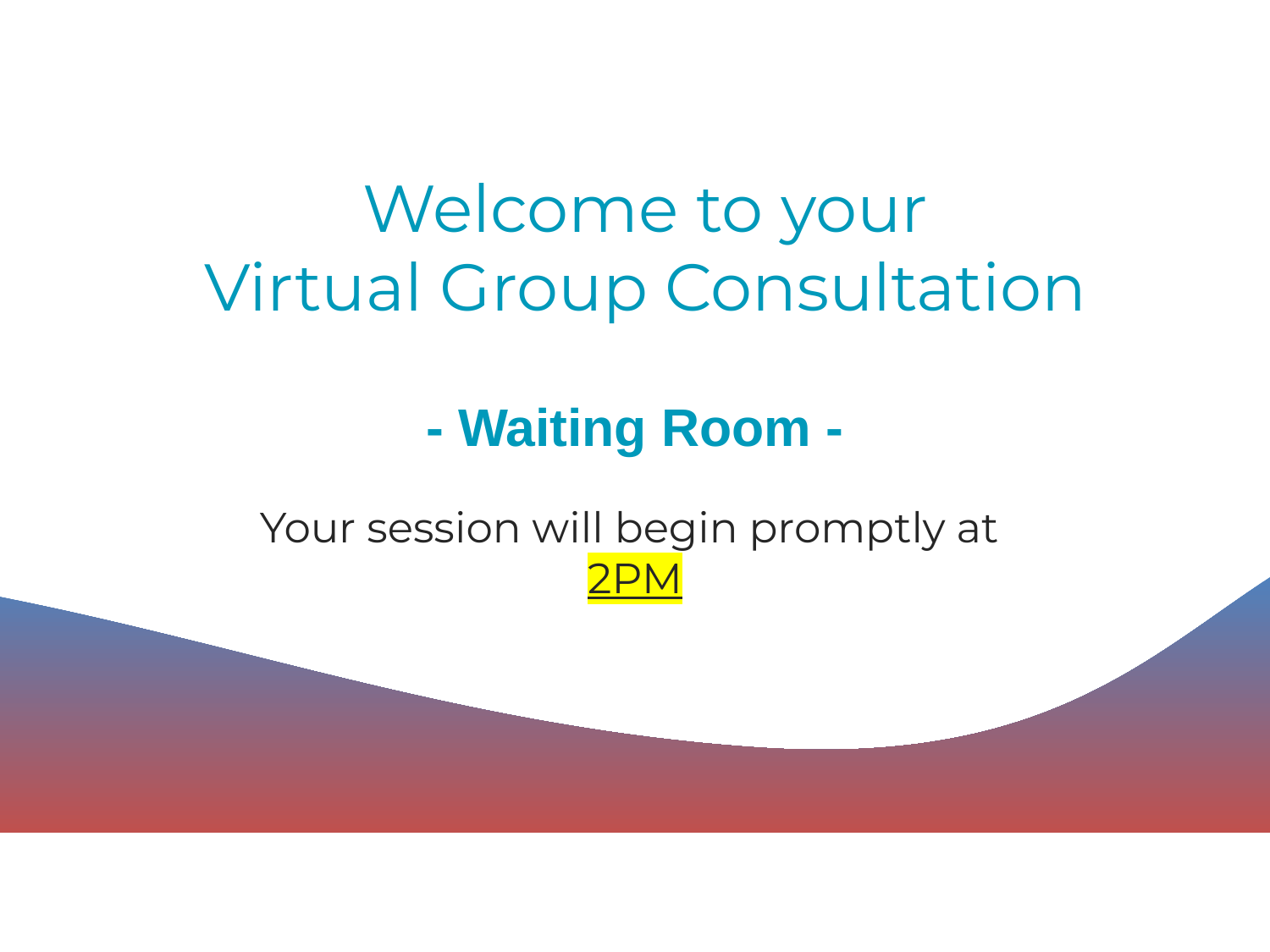

Welcome to your
Virtual Group Consultation
- Waiting Room -
Your session will begin promptly at
2PM